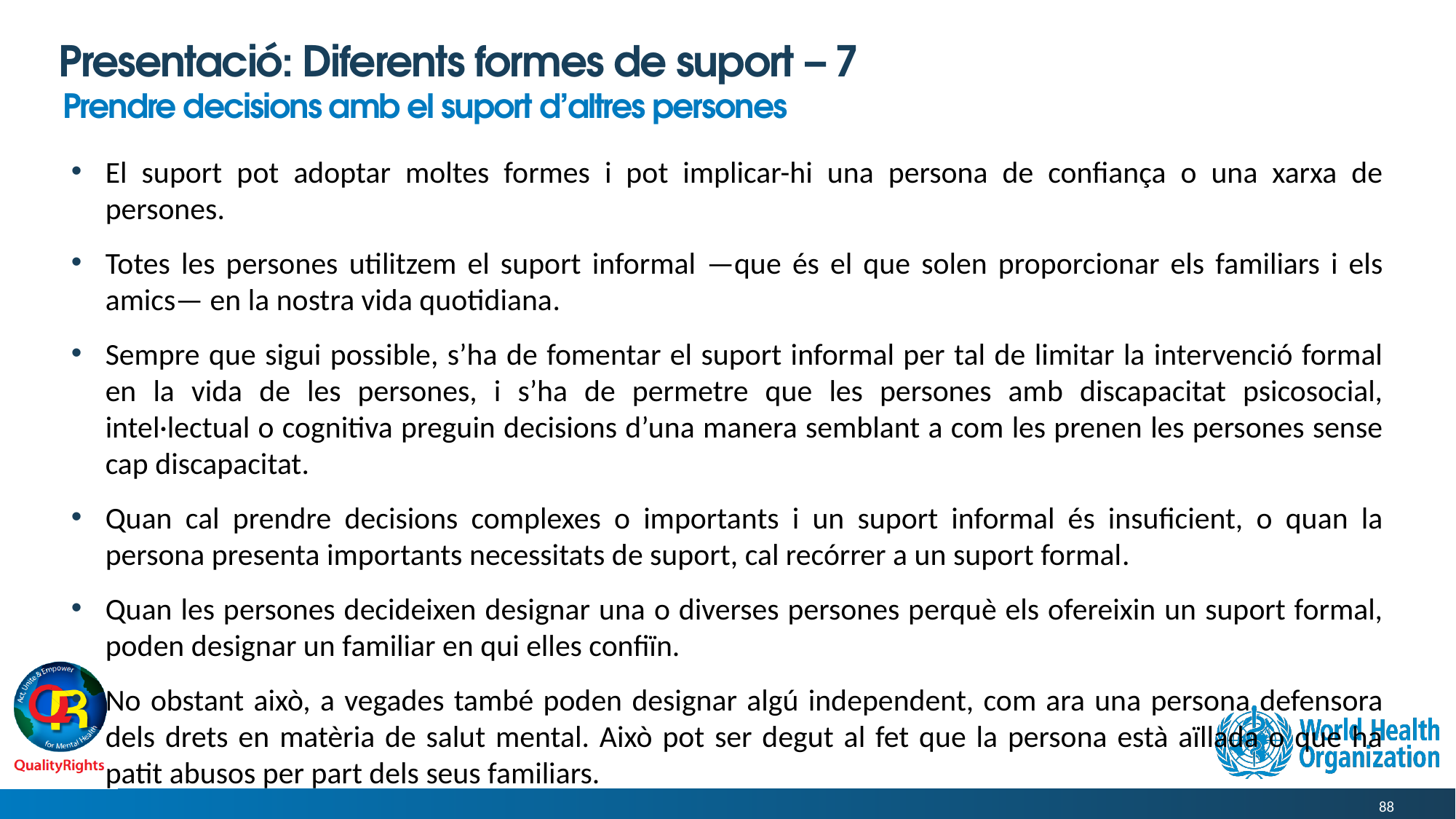

# Presentació: Diferents formes de suport – 7
Prendre decisions amb el suport d’altres persones
El suport pot adoptar moltes formes i pot implicar-hi una persona de confiança o una xarxa de persones.
Totes les persones utilitzem el suport informal —que és el que solen proporcionar els familiars i els amics— en la nostra vida quotidiana.
Sempre que sigui possible, s’ha de fomentar el suport informal per tal de limitar la intervenció formal en la vida de les persones, i s’ha de permetre que les persones amb discapacitat psicosocial, intel·lectual o cognitiva preguin decisions d’una manera semblant a com les prenen les persones sense cap discapacitat.
Quan cal prendre decisions complexes o importants i un suport informal és insuficient, o quan la persona presenta importants necessitats de suport, cal recórrer a un suport formal.
Quan les persones decideixen designar una o diverses persones perquè els ofereixin un suport formal, poden designar un familiar en qui elles confiïn.
No obstant això, a vegades també poden designar algú independent, com ara una persona defensora dels drets en matèria de salut mental. Això pot ser degut al fet que la persona està aïllada o que ha patit abusos per part dels seus familiars.